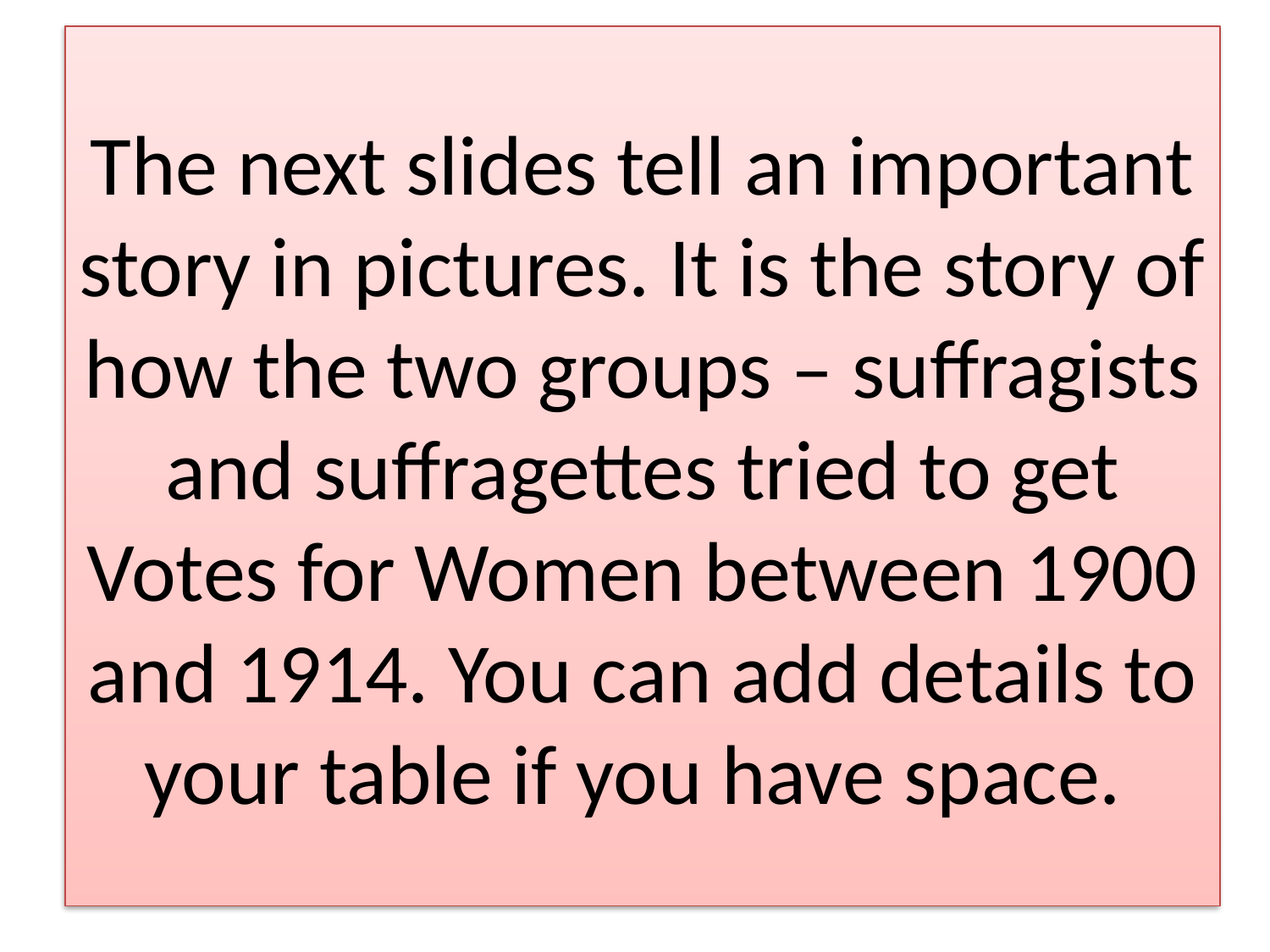

The next slides tell an important story in pictures. It is the story of how the two groups – suffragists and suffragettes tried to get Votes for Women between 1900 and 1914. You can add details to your table if you have space.